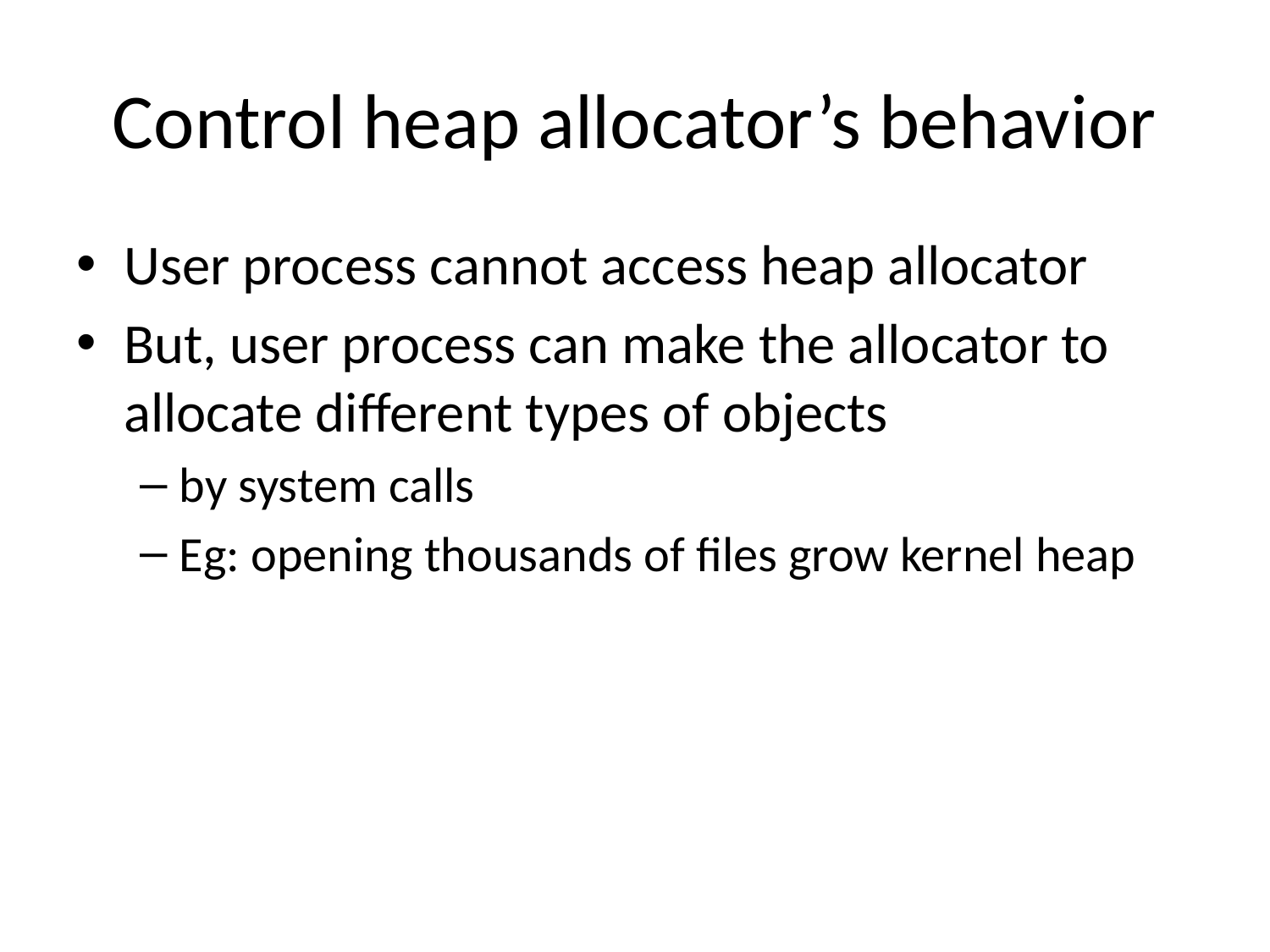

# Control heap allocator’s behavior
User process cannot access heap allocator
But, user process can make the allocator to allocate different types of objects
by system calls
Eg: opening thousands of files grow kernel heap